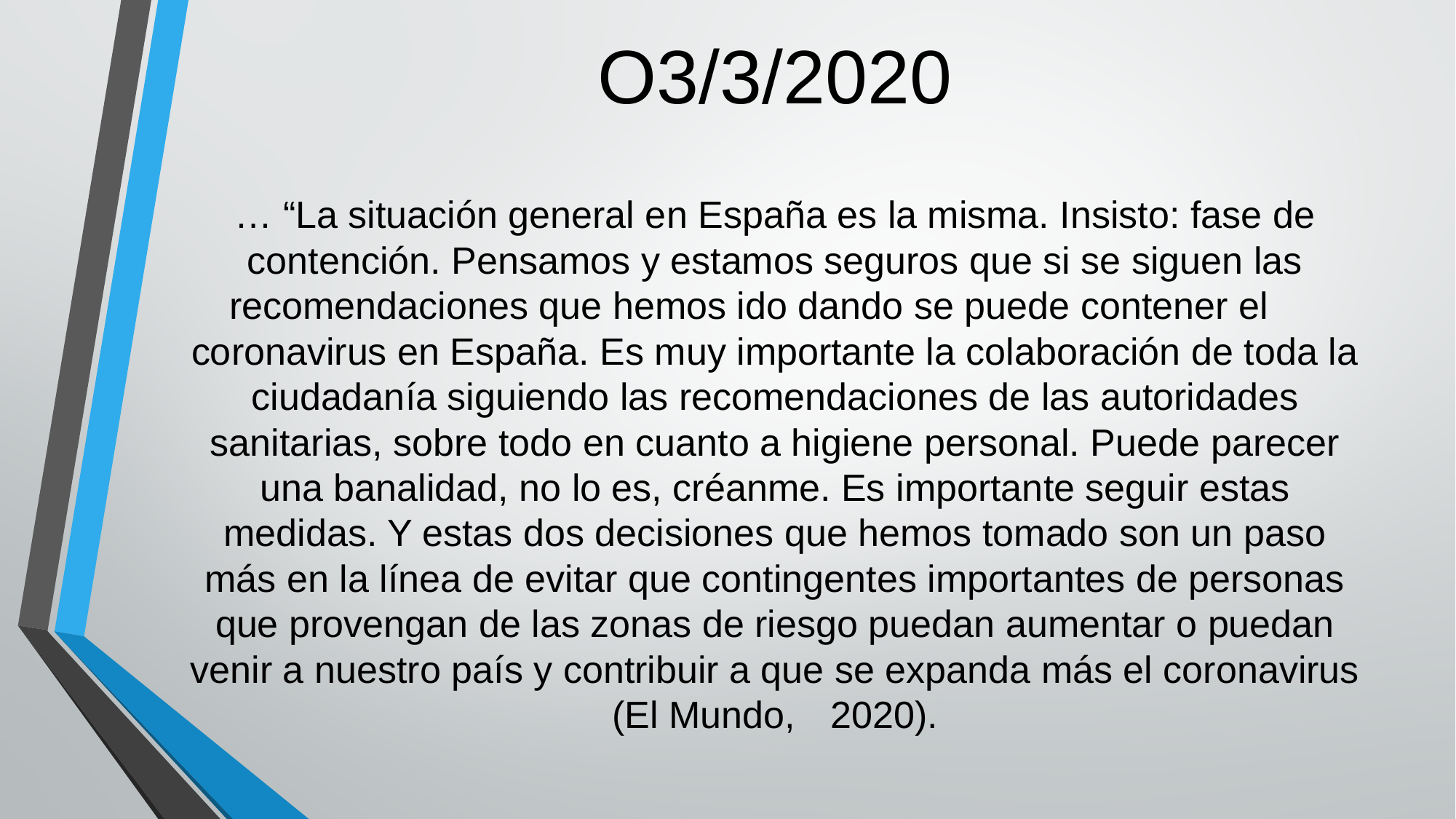

# O3/3/2020
… “La situación general en España es la misma. Insisto: fase de contención. Pensamos y estamos seguros que si se siguen las recomendaciones que hemos ido dando se puede contener el 	coronavirus en España. Es muy importante la colaboración de toda la ciudadanía siguiendo las recomendaciones de las autoridades sanitarias, sobre todo en cuanto a higiene personal. Puede parecer una banalidad, no lo es, créanme. Es importante seguir estas medidas. Y estas dos decisiones que hemos tomado son un paso más en la línea de evitar que contingentes importantes de personas que provengan de las zonas de riesgo puedan aumentar o puedan venir a nuestro país y contribuir a que se expanda más el coronavirus (El Mundo, 	2020).